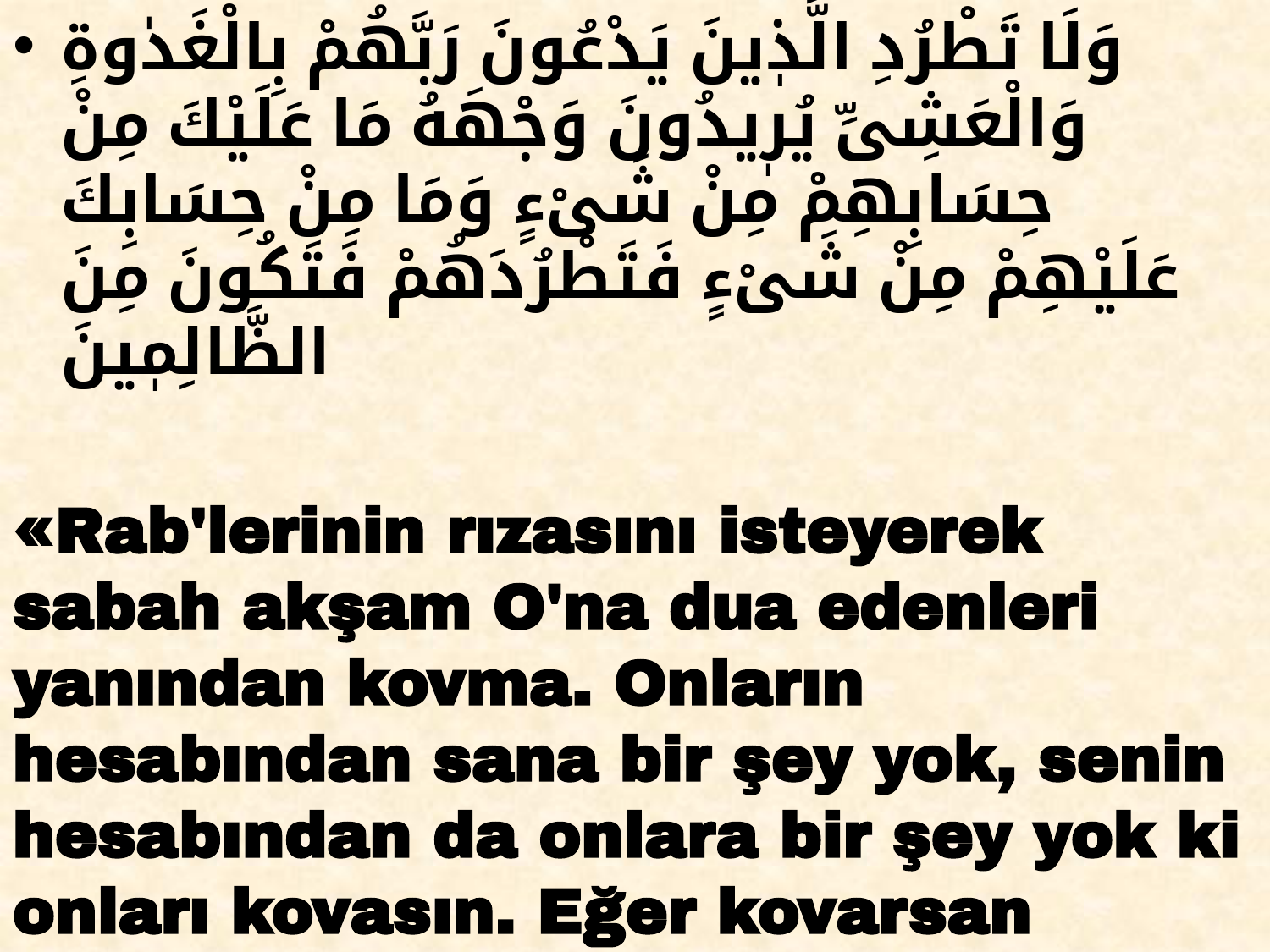

وَلَا تَطْرُدِ الَّذٖينَ يَدْعُونَ رَبَّهُمْ بِالْغَدٰوةِ وَالْعَشِىِّ يُرٖيدُونَ وَجْهَهُ مَا عَلَيْكَ مِنْ حِسَابِهِمْ مِنْ شَیْءٍ وَمَا مِنْ حِسَابِكَ عَلَيْهِمْ مِنْ شَیْءٍ فَتَطْرُدَهُمْ فَتَكُونَ مِنَ الظَّالِمٖينَ

«Rab'lerinin rızasını isteyerek sabah akşam O'na dua edenleri yanından kovma. Onların hesabından sana bir şey yok, senin hesabından da onlara bir şey yok ki onları kovasın. Eğer kovarsan zalimlerden olursun.» (Enam suresi 52)